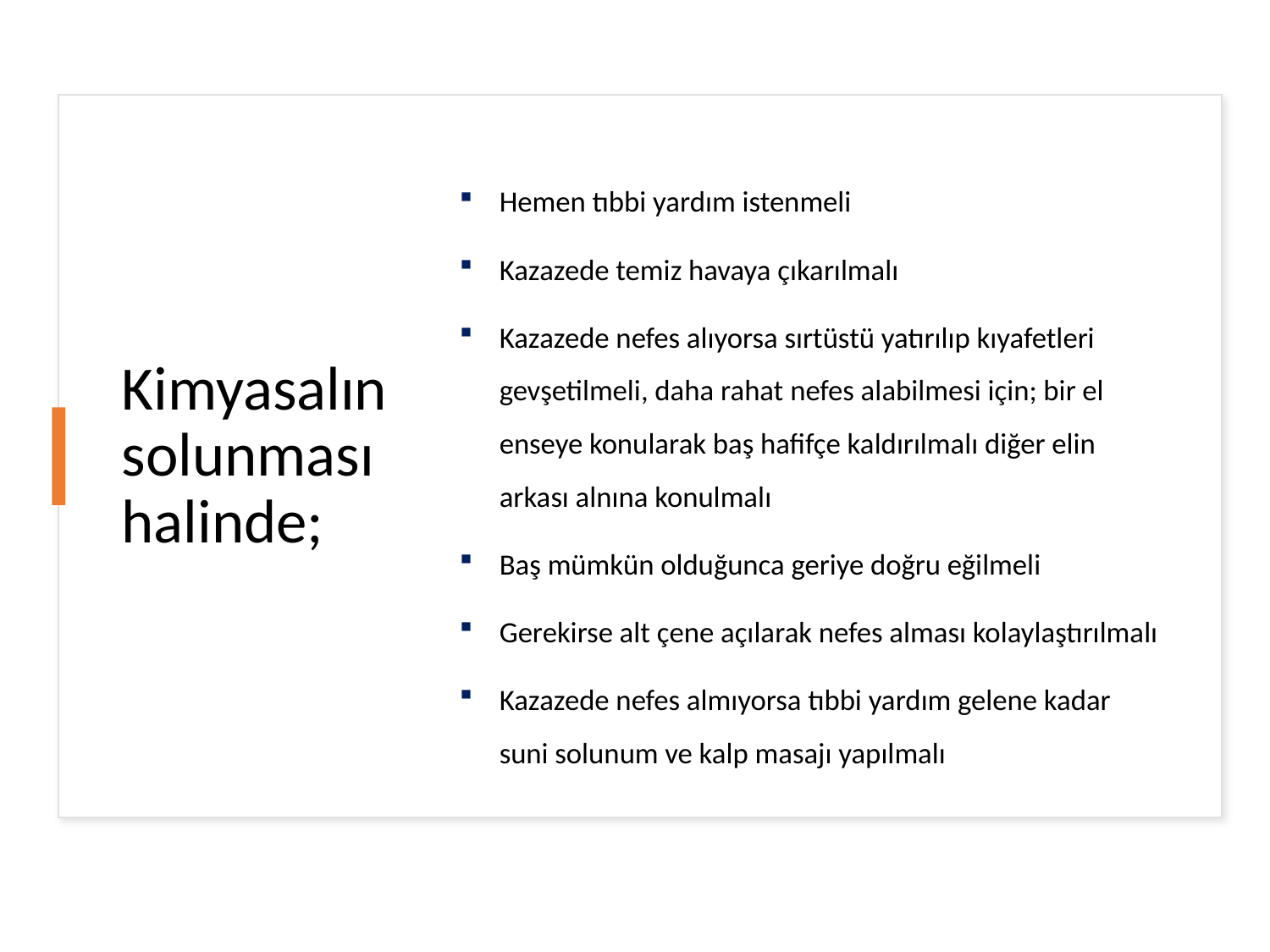

Hemen tıbbi yardım istenmeli
Kazazede temiz havaya çıkarılmalı
Kazazede nefes alıyorsa sırtüstü yatırılıp kıyafetleri gevşetilmeli, daha rahat nefes alabilmesi için; bir el enseye konularak baş hafifçe kaldırılmalı diğer elin arkası alnına konulmalı
Baş mümkün olduğunca geriye doğru eğilmeli
Gerekirse alt çene açılarak nefes alması kolaylaştırılmalı
Kazazede nefes almıyorsa tıbbi yardım gelene kadar suni solunum ve kalp masajı yapılmalı
Kimyasalın solunması halinde;